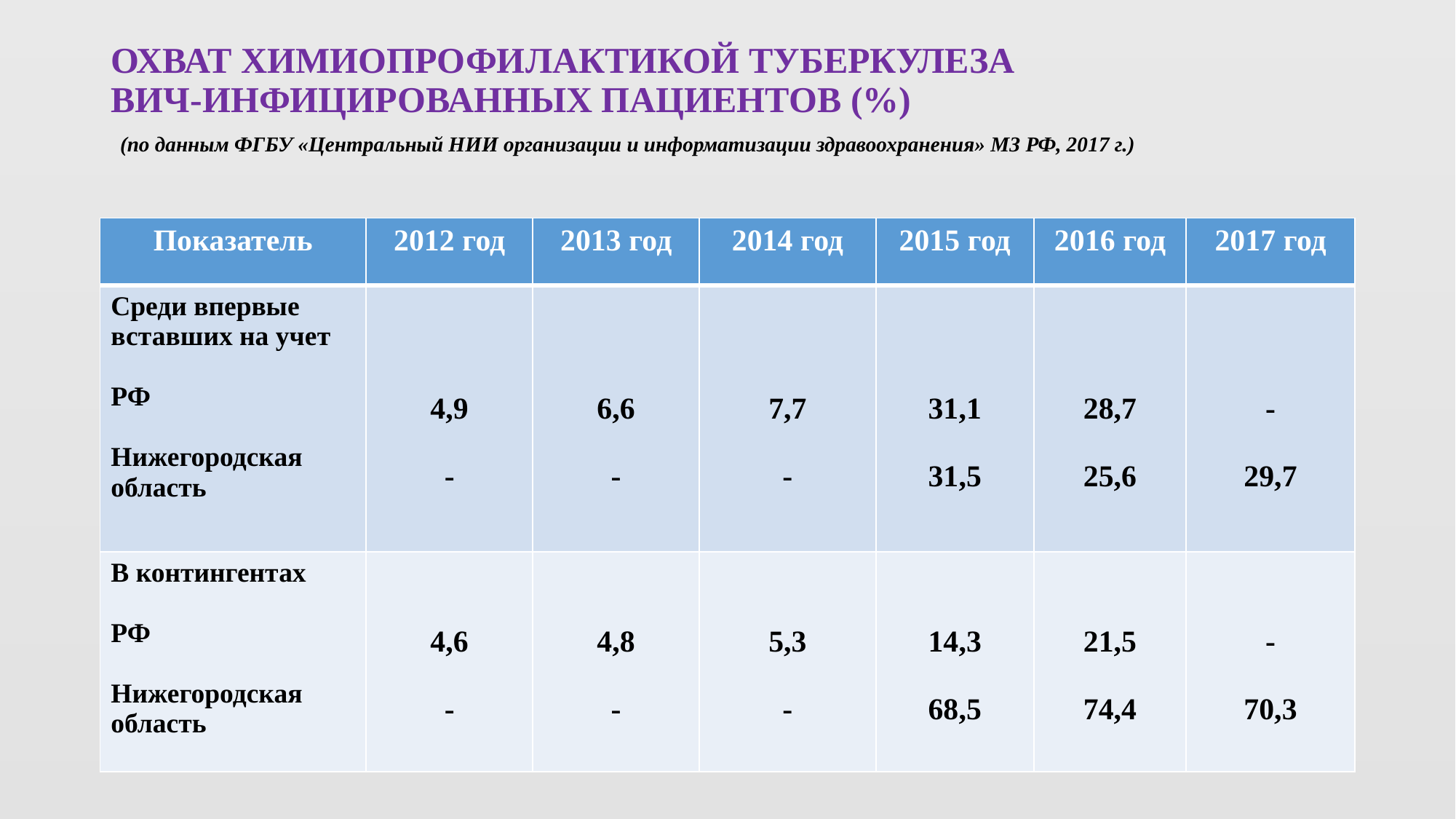

# ОХВАТ ХИМИОПРОФИЛАКТИКОЙ ТУБЕРКУЛЕЗА ВИЧ-ИНФИЦИРОВАННЫХ ПАЦИЕНТОВ (%) (по данным ФГБУ «Центральный НИИ организации и информатизации здравоохранения» МЗ РФ, 2017 г.)
| Показатель | 2012 год | 2013 год | 2014 год | 2015 год | 2016 год | 2017 год |
| --- | --- | --- | --- | --- | --- | --- |
| Среди впервые вставших на учет РФ Нижегородская область | 4,9 - | 6,6 - | 7,7 - | 31,1 31,5 | 28,7 25,6 | - 29,7 |
| В контингентах РФ Нижегородская область | 4,6 - | 4,8 - | 5,3 - | 14,3 68,5 | 21,5 74,4 | - 70,3 |